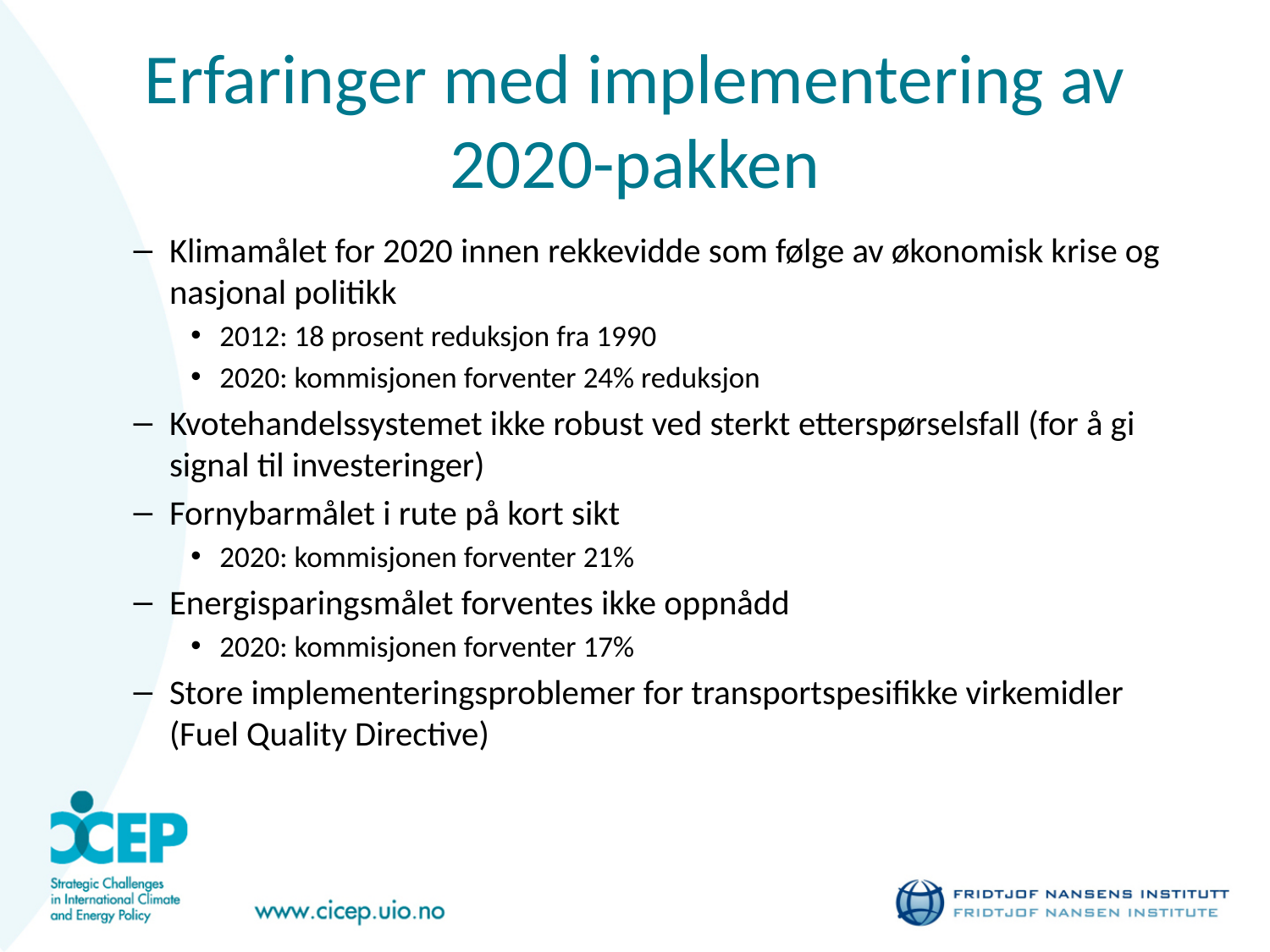

# Erfaringer med implementering av 2020-pakken
Klimamålet for 2020 innen rekkevidde som følge av økonomisk krise og nasjonal politikk
2012: 18 prosent reduksjon fra 1990
2020: kommisjonen forventer 24% reduksjon
Kvotehandelssystemet ikke robust ved sterkt etterspørselsfall (for å gi signal til investeringer)
Fornybarmålet i rute på kort sikt
2020: kommisjonen forventer 21%
Energisparingsmålet forventes ikke oppnådd
2020: kommisjonen forventer 17%
Store implementeringsproblemer for transportspesifikke virkemidler (Fuel Quality Directive)